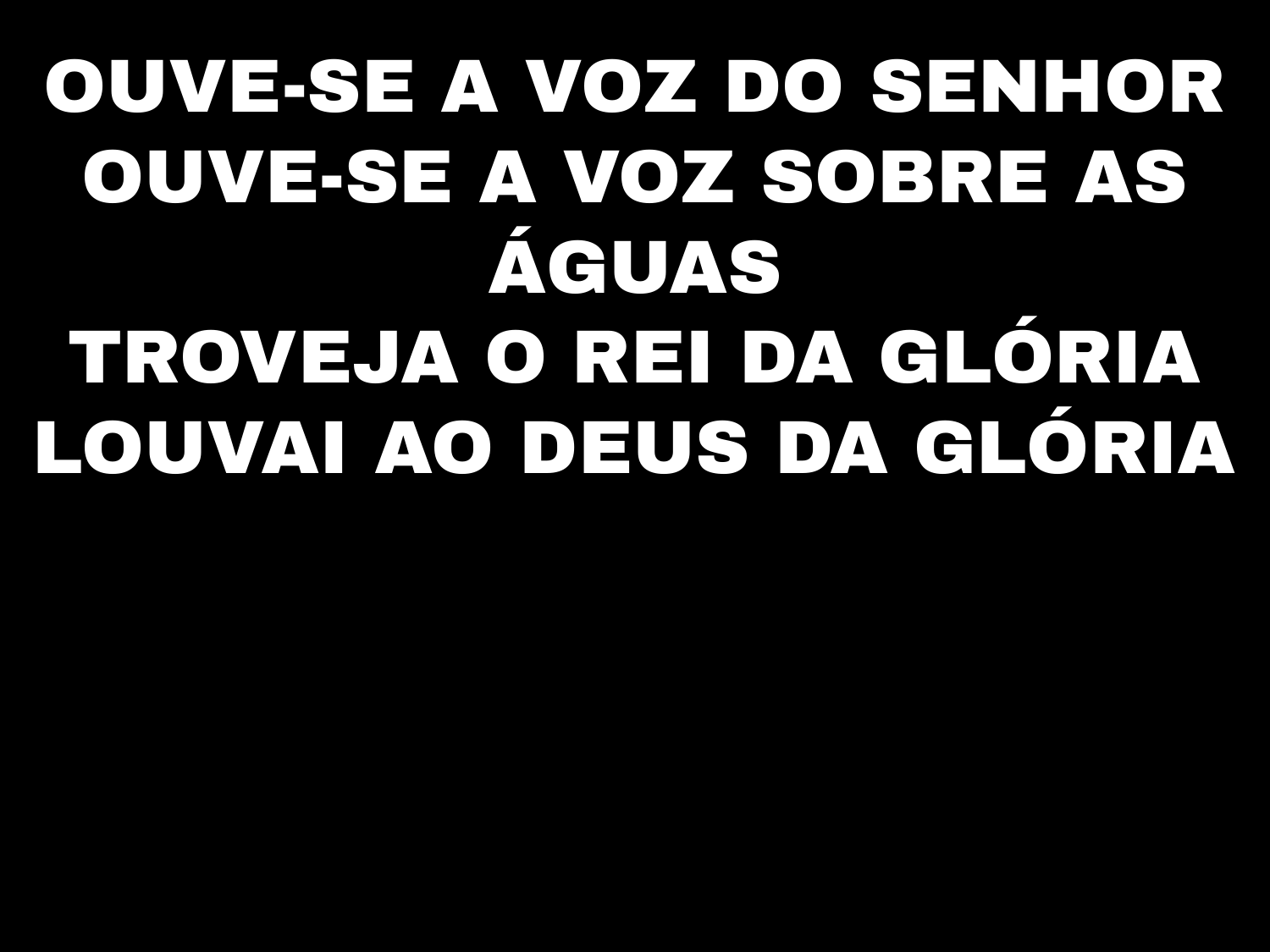

# OUVE-SE A VOZ DO SENHOR OUVE-SE A VOZ SOBRE AS ÁGUAS TROVEJA O REI DA GLÓRIA LOUVAI AO DEUS DA GLÓRIA